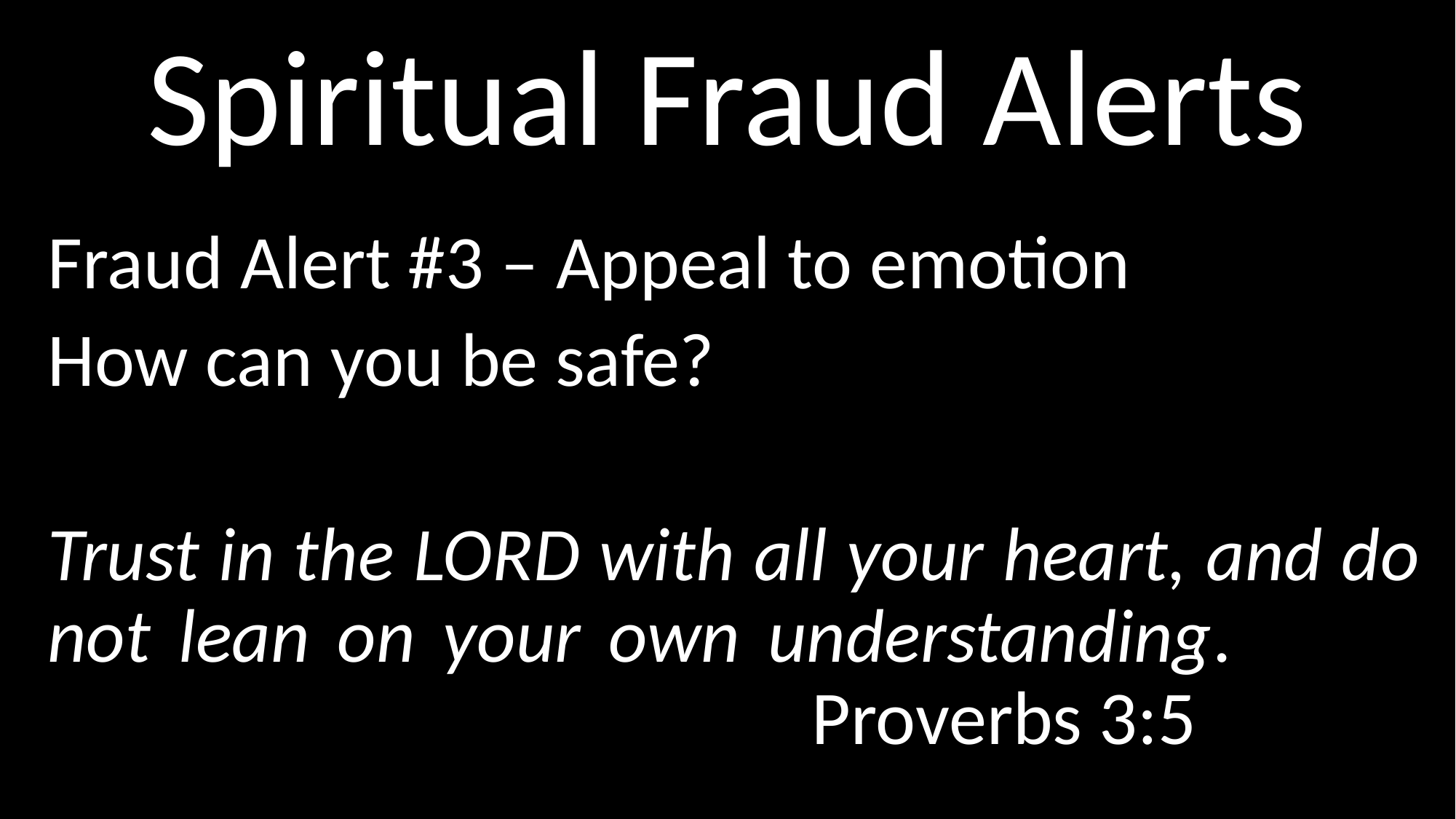

# Spiritual Fraud Alerts
Fraud Alert #3 – Appeal to emotion
How can you be safe?

Trust in the LORD with all your heart, and do not lean on your own understanding. 									Proverbs 3:5